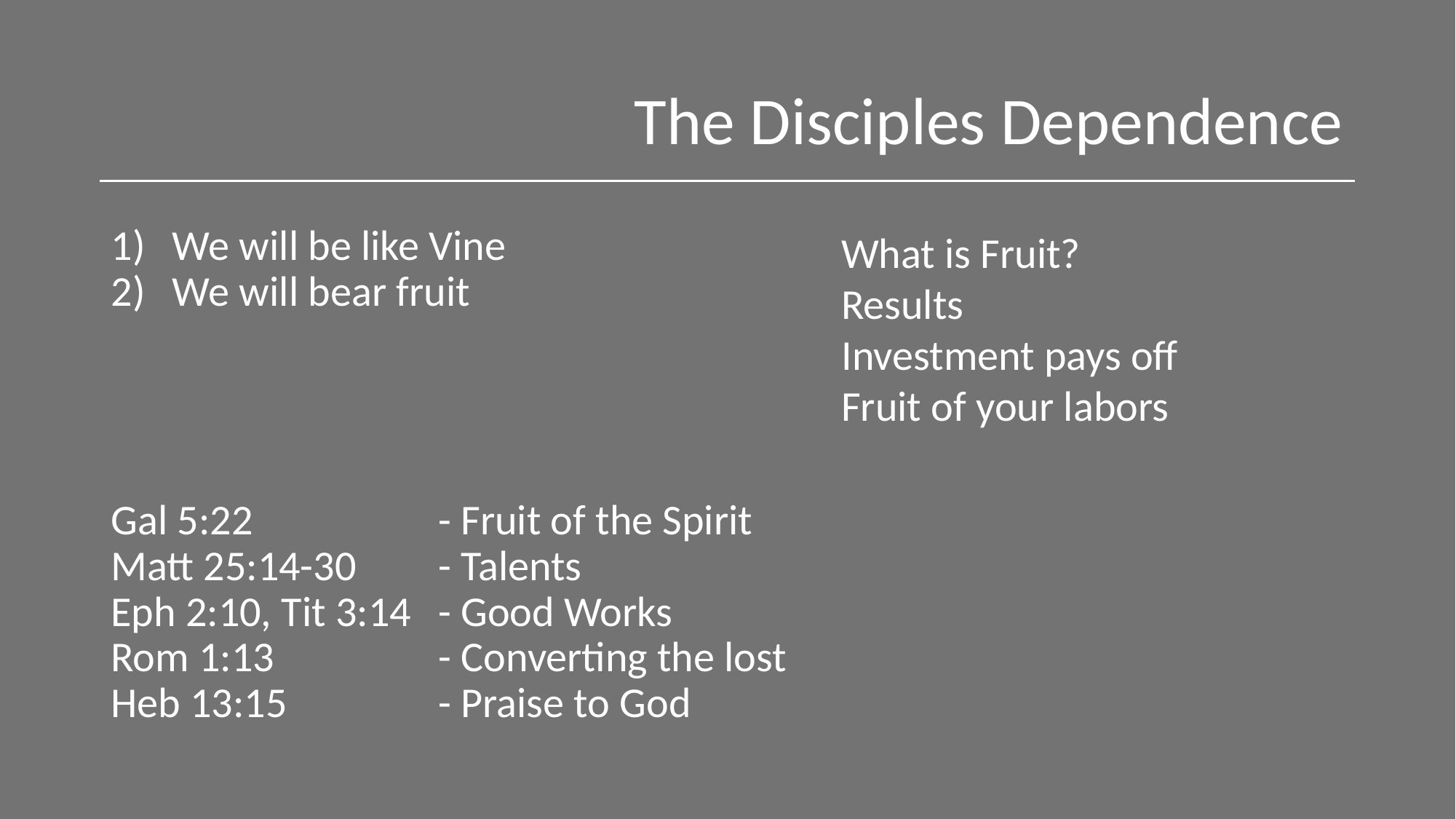

# The Disciples Dependence
We will be like Vine
We will bear fruit

Gal 5:22 		- Fruit of the Spirit
Matt 25:14-30  	- Talents
Eph 2:10, Tit 3:14	- Good Works
Rom 1:13 		- Converting the lost
Heb 13:15		- Praise to God

What is Fruit?
Results
Investment pays off
Fruit of your labors